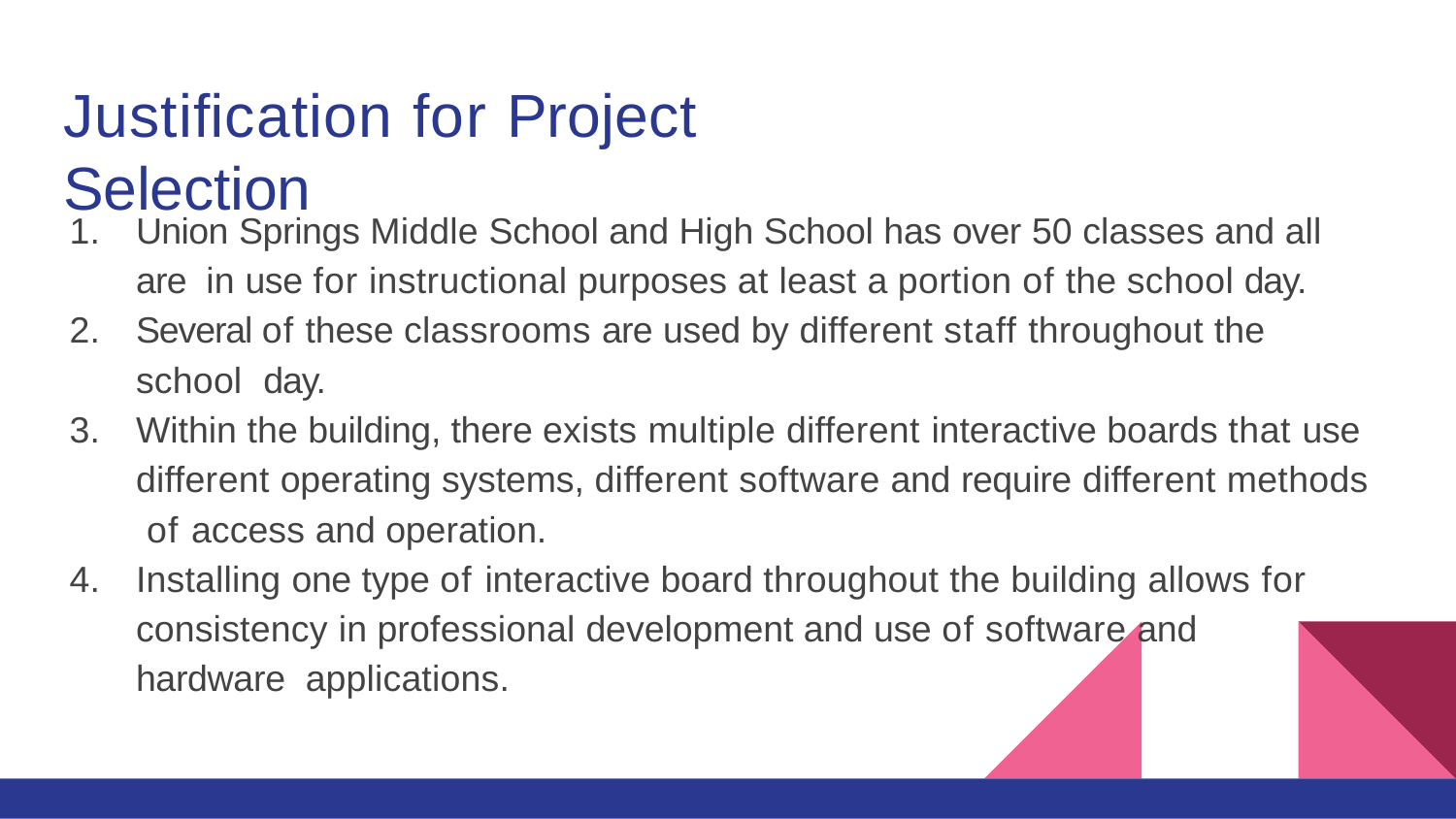

# Justiﬁcation for Project Selection
Union Springs Middle School and High School has over 50 classes and all are  in use for instructional purposes at least a portion of the school day.
Several of these classrooms are used by different staff throughout the school  day.
Within the building, there exists multiple different interactive boards that use  different operating systems, different software and require different methods  of access and operation.
Installing one type of interactive board throughout the building allows for  consistency in professional development and use of software and hardware  applications.